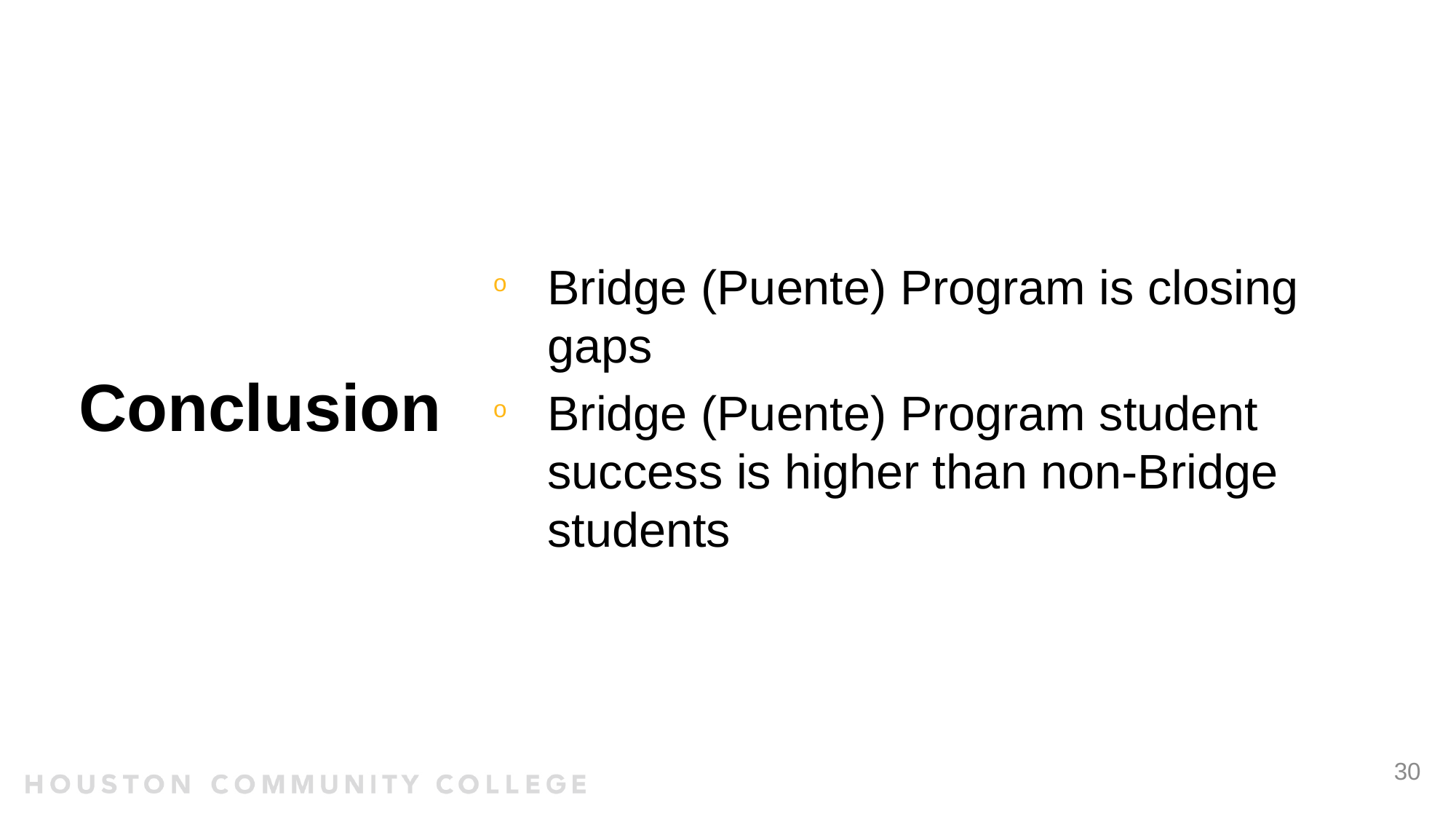

# Conclusion

Bridge (Puente) Program is closing gaps
Bridge (Puente) Program student success is higher than non-Bridge students

30